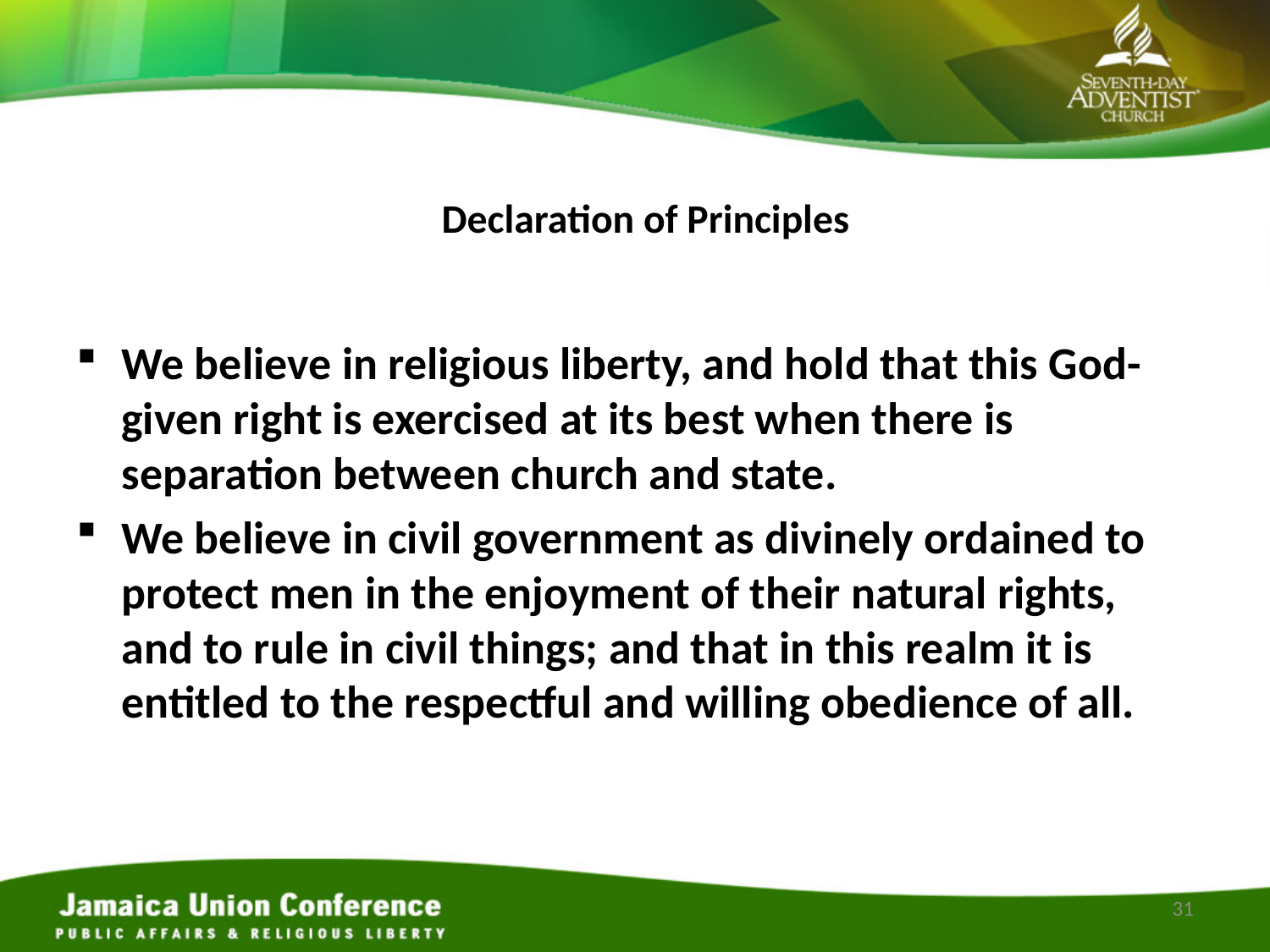

# Declaration of Principles
We believe in religious liberty, and hold that this God-given right is exercised at its best when there is separation between church and state.
We believe in civil government as divinely ordained to protect men in the enjoyment of their natural rights, and to rule in civil things; and that in this realm it is entitled to the respectful and willing obedience of all.

31